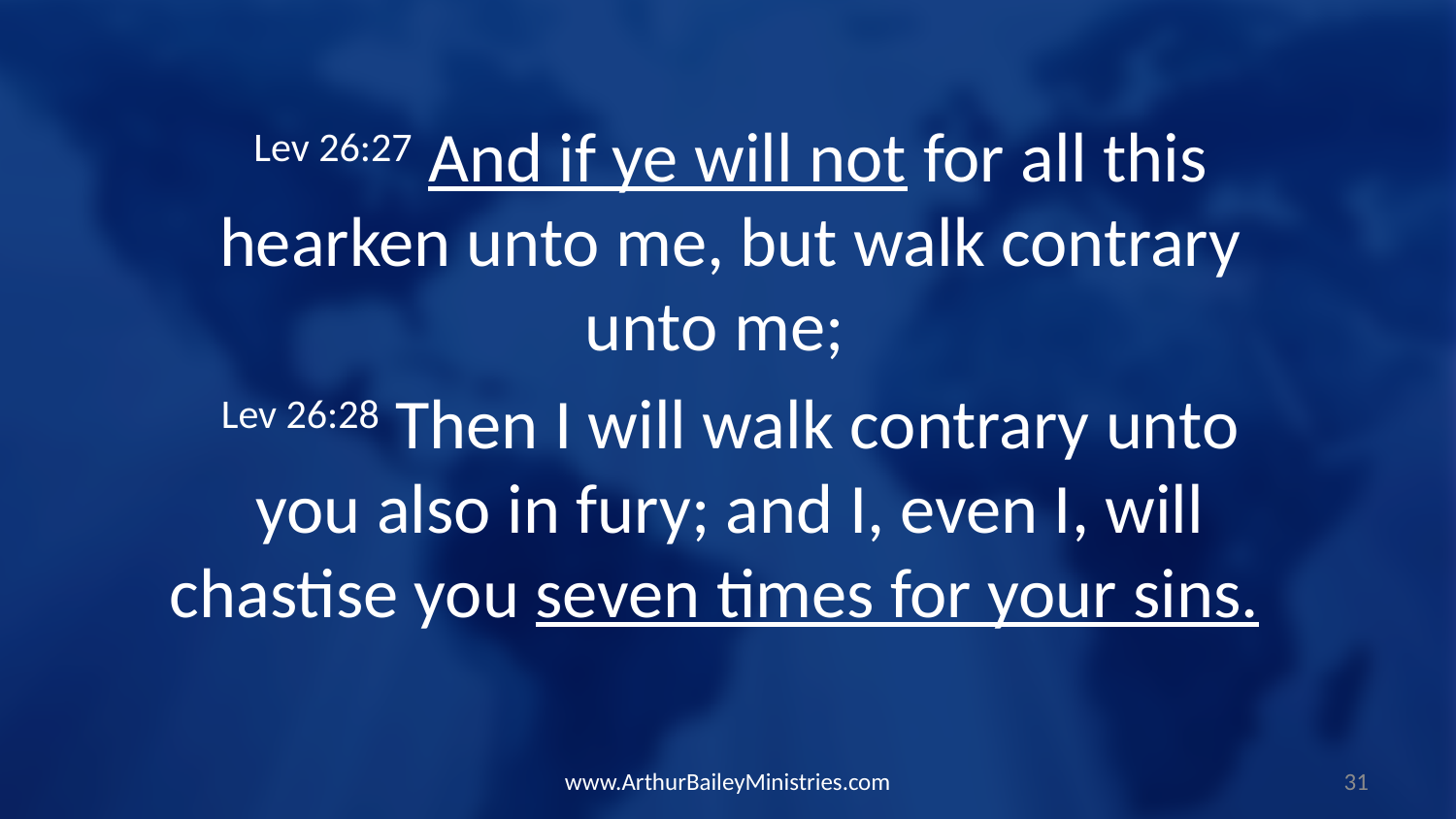

Lev 26:27 And if ye will not for all this hearken unto me, but walk contrary unto me;
Lev 26:28 Then I will walk contrary unto you also in fury; and I, even I, will chastise you seven times for your sins.

www.ArthurBaileyMinistries.com
31